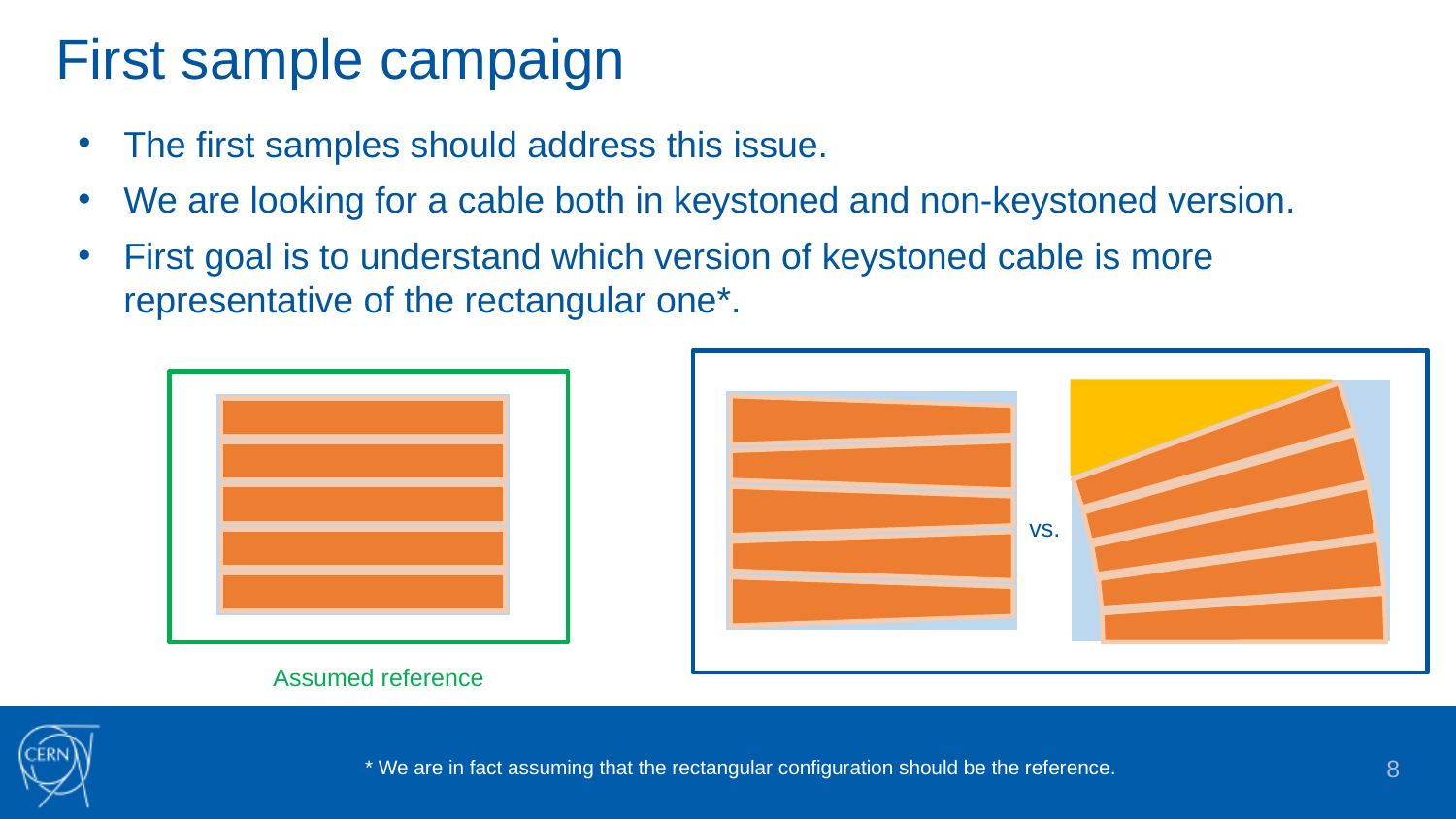

First sample campaign
The first samples should address this issue.
We are looking for a cable both in keystoned and non-keystoned version.
First goal is to understand which version of keystoned cable is more representative of the rectangular one*.

vs.
Assumed reference
8
* We are in fact assuming that the rectangular configuration should be the reference.